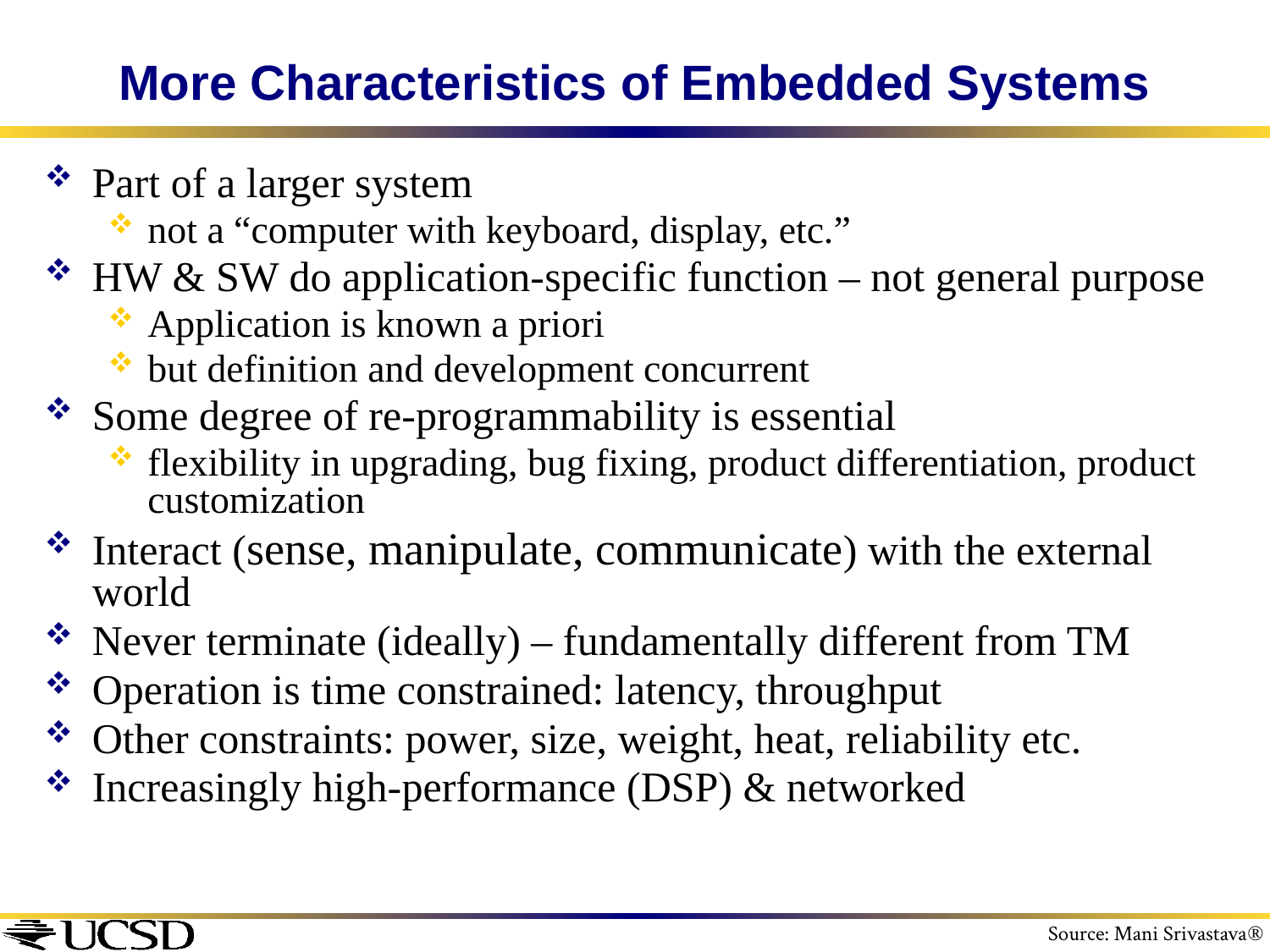

# More Characteristics of Embedded Systems
Part of a larger system
not a “computer with keyboard, display, etc.”
HW & SW do application-specific function – not general purpose
Application is known a priori
but definition and development concurrent
Some degree of re-programmability is essential
flexibility in upgrading, bug fixing, product differentiation, product customization
Interact (sense, manipulate, communicate) with the external world
Never terminate (ideally) – fundamentally different from TM
Operation is time constrained: latency, throughput
Other constraints: power, size, weight, heat, reliability etc.
Increasingly high-performance (DSP) & networked
Source: Mani Srivastava®